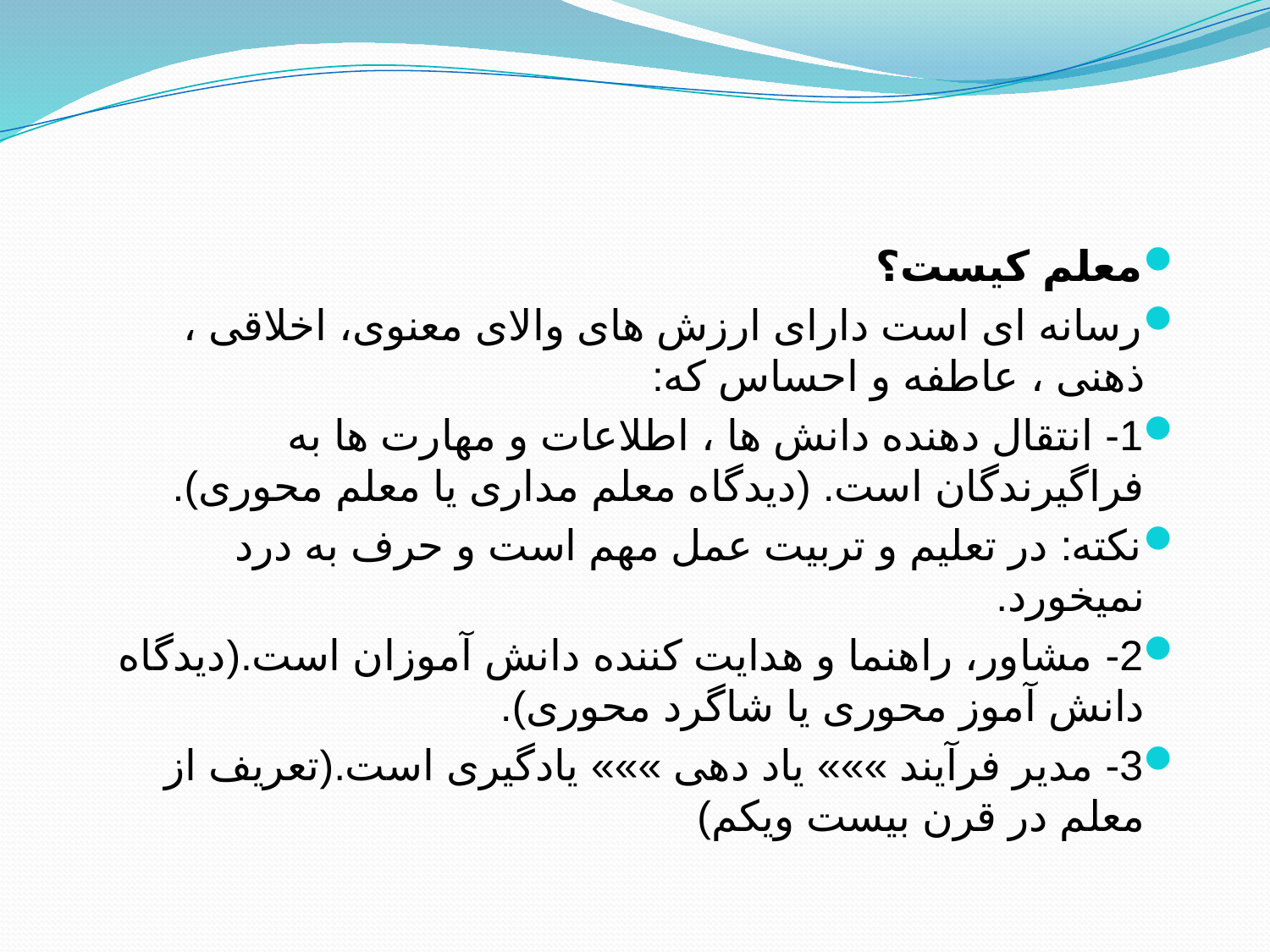

معلم کیست؟
رسانه ای است دارای ارزش های والای معنوی، اخلاقی ، ذهنی ، عاطفه و احساس که:
1- انتقال دهنده دانش ها ، اطلاعات و مهارت ها به فراگیرندگان است. (دیدگاه معلم مداری یا معلم محوری).
نکته: در تعلیم و تربیت عمل مهم است و حرف به درد نمیخورد.
2- مشاور، راهنما و هدایت کننده دانش آموزان است.(دیدگاه دانش آموز محوری یا شاگرد محوری).
3- مدیر فرآیند »»» یاد دهی »»» یادگیری است.(تعریف از معلم در قرن بیست ویکم)